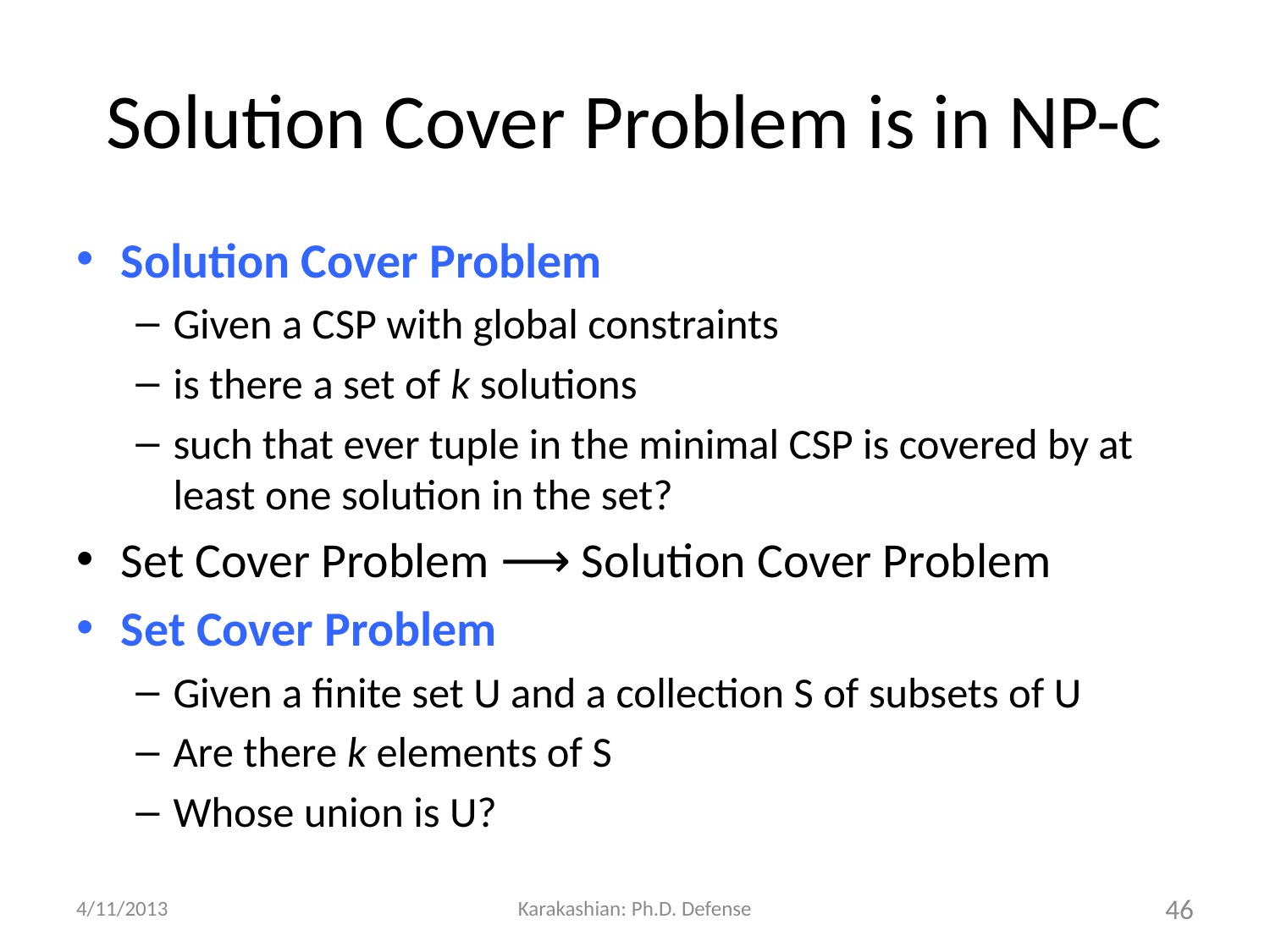

# Solution Cover Problem is in NP-C
Solution Cover Problem
Given a CSP with global constraints
is there a set of k solutions
such that ever tuple in the minimal CSP is covered by at least one solution in the set?
Set Cover Problem ⟶ Solution Cover Problem
Set Cover Problem
Given a finite set U and a collection S of subsets of U
Are there k elements of S
Whose union is U?
4/11/2013
Karakashian: Ph.D. Defense
46